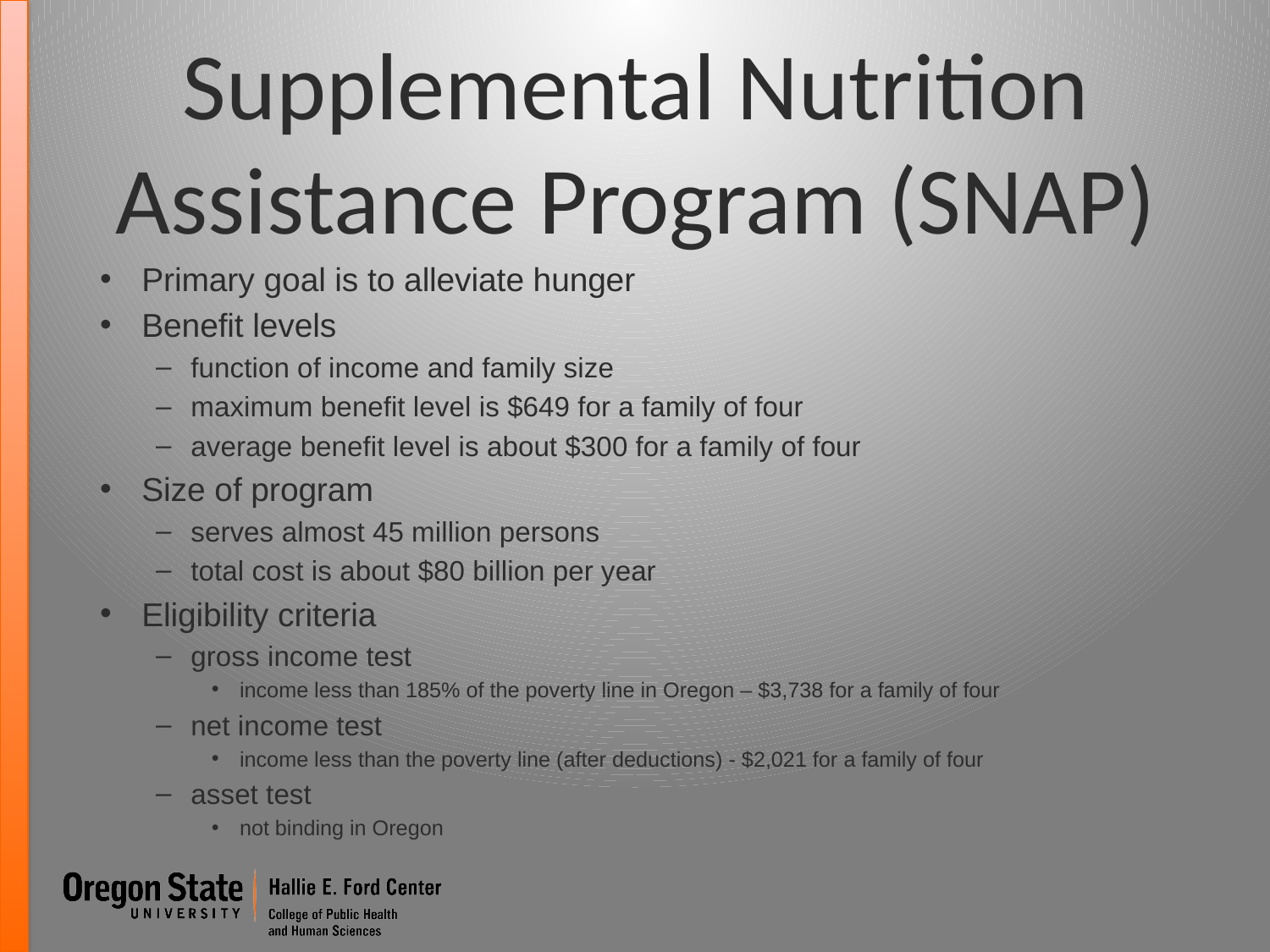

# Supplemental Nutrition Assistance Program (SNAP)
Primary goal is to alleviate hunger
Benefit levels
function of income and family size
maximum benefit level is $649 for a family of four
average benefit level is about $300 for a family of four
Size of program
serves almost 45 million persons
total cost is about $80 billion per year
Eligibility criteria
gross income test
income less than 185% of the poverty line in Oregon – $3,738 for a family of four
net income test
income less than the poverty line (after deductions) - $2,021 for a family of four
asset test
not binding in Oregon